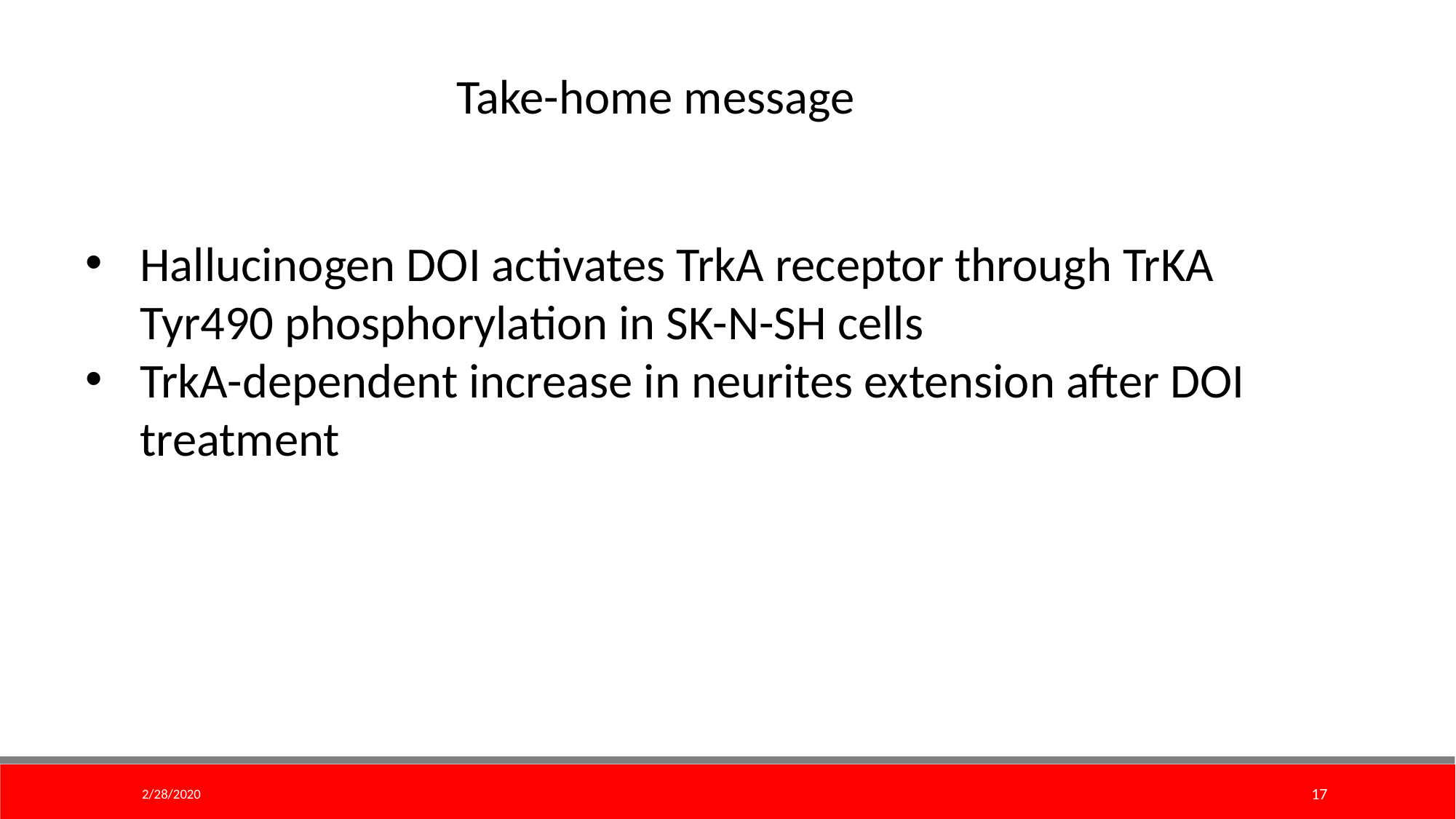

Take-home message
Hallucinogen DOI activates TrkA receptor through TrKA Tyr490 phosphorylation in SK-N-SH cells
TrkA-dependent increase in neurites extension after DOI treatment

2/28/2020
17